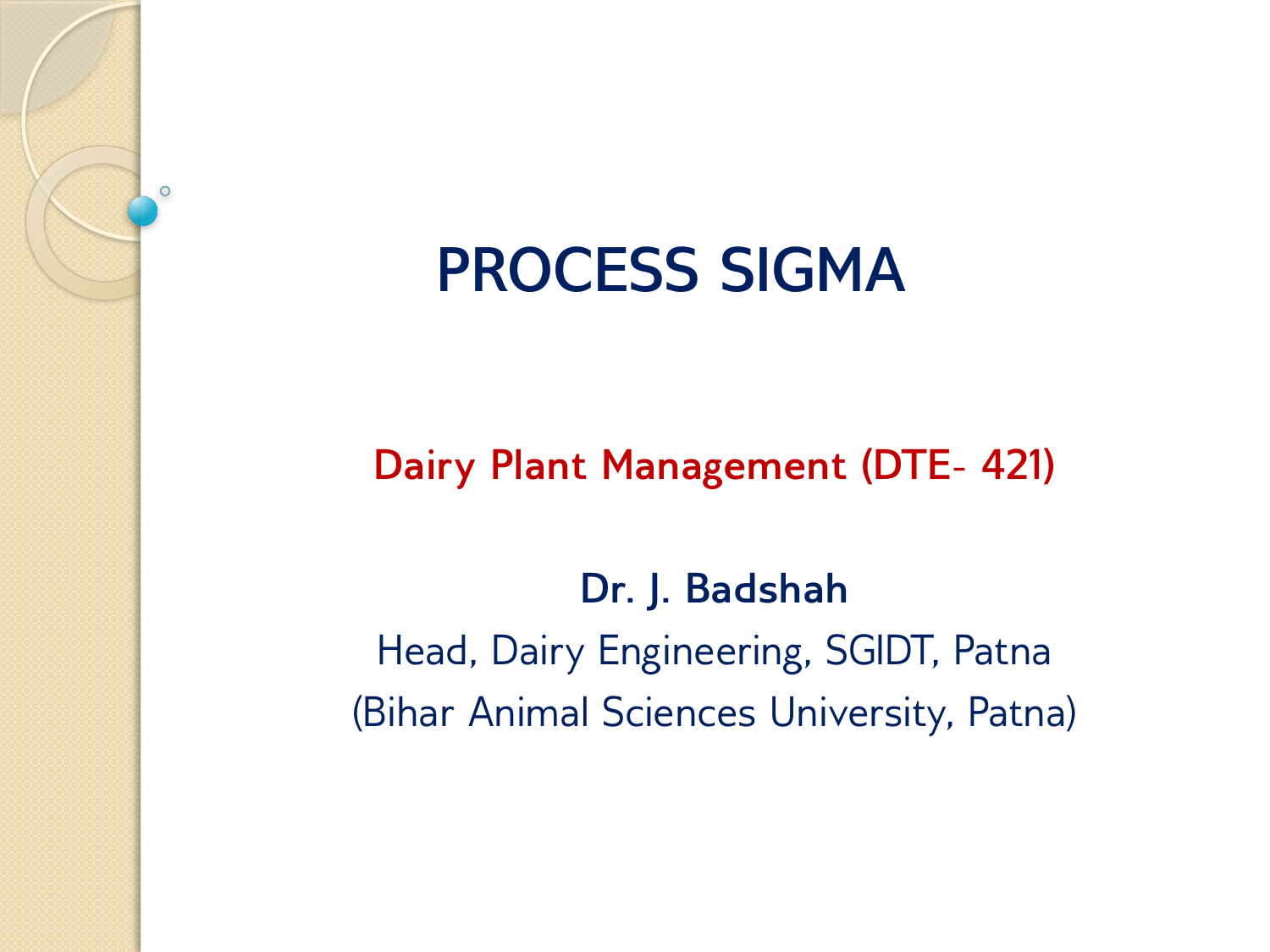

# PROCESS SIGMA
Dairy Plant Management (DTE- 421)

Dr. J. Badshah
Head, Dairy Engineering, SGIDT, Patna
(Bihar Animal Sciences University, Patna)